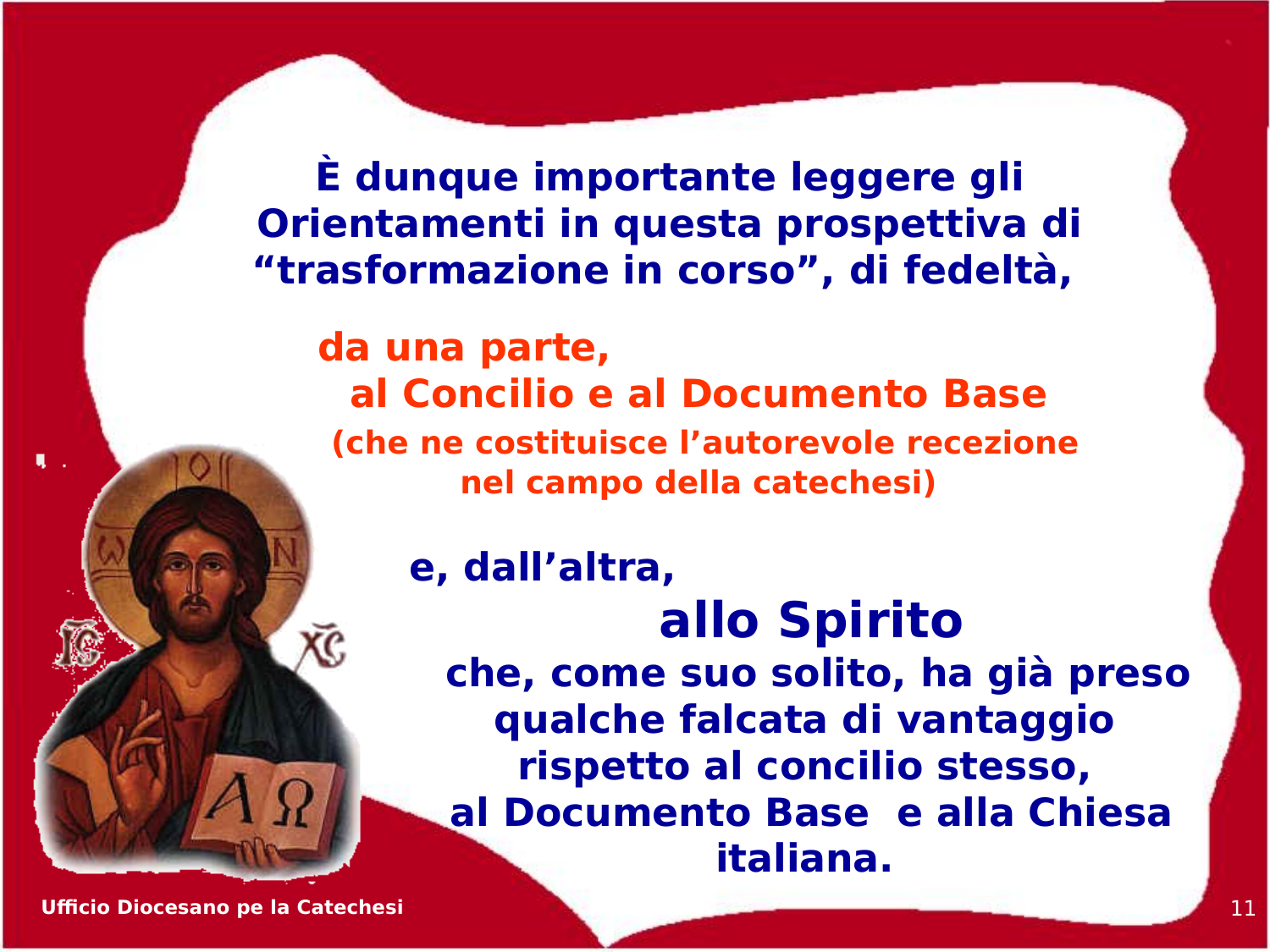

È dunque importante leggere gli Orientamenti in questa prospettiva di “trasformazione in corso”, di fedeltà,
da una parte,
al Concilio e al Documento Base
 (che ne costituisce l’autorevole recezione nel campo della catechesi)
e, dall’altra,
allo Spirito
 che, come suo solito, ha già preso qualche falcata di vantaggio
rispetto al concilio stesso,
al Documento Base  e alla Chiesa italiana.
Ufficio Diocesano pe la Catechesi
11